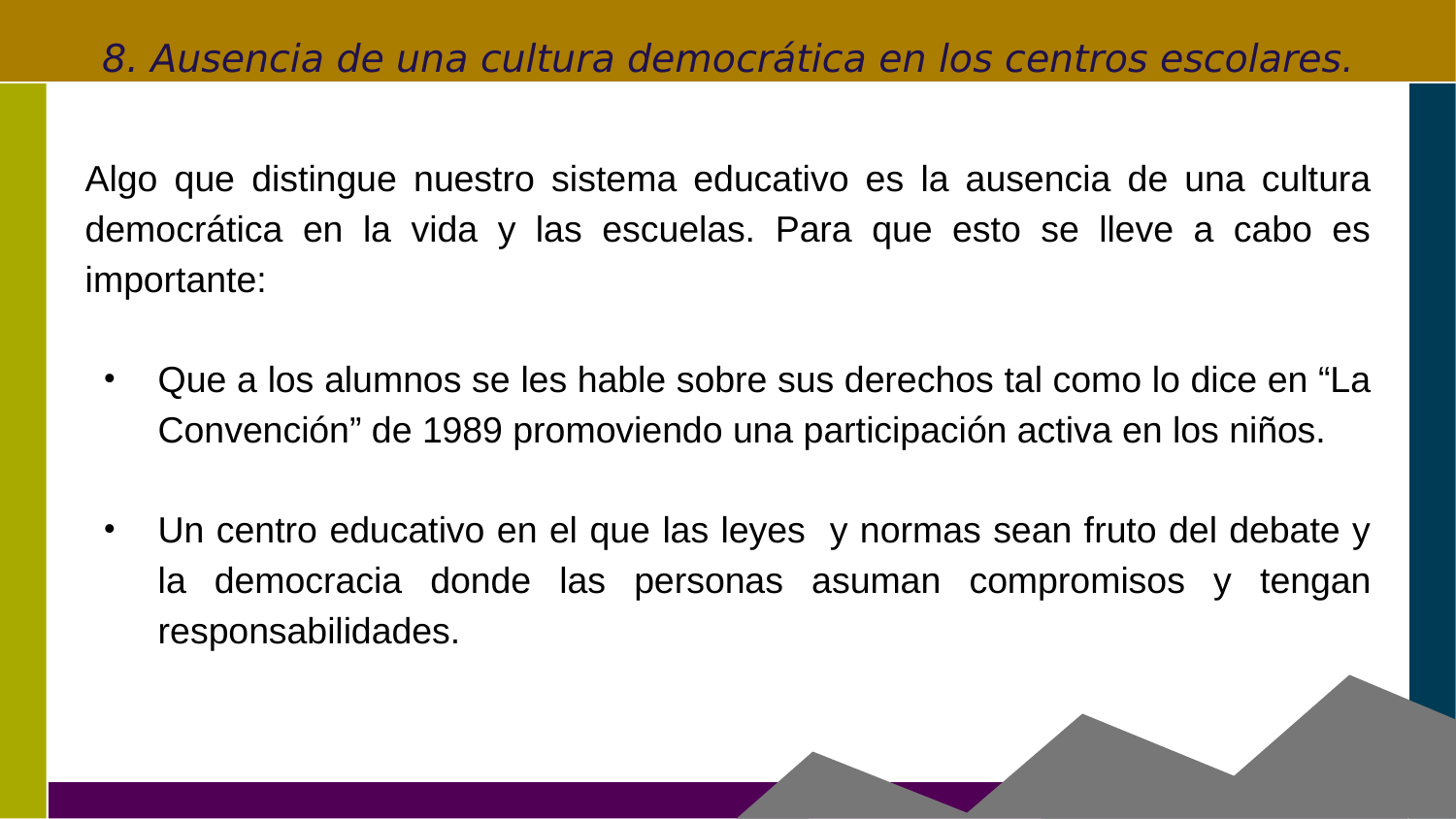

# 8. Ausencia de una cultura democrática en los centros escolares.

Algo que distingue nuestro sistema educativo es la ausencia de una cultura democrática en la vida y las escuelas. Para que esto se lleve a cabo es importante:

Que a los alumnos se les hable sobre sus derechos tal como lo dice en “La Convención” de 1989 promoviendo una participación activa en los niños.

Un centro educativo en el que las leyes  y normas sean fruto del debate y la democracia donde las personas asuman compromisos y tengan responsabilidades.